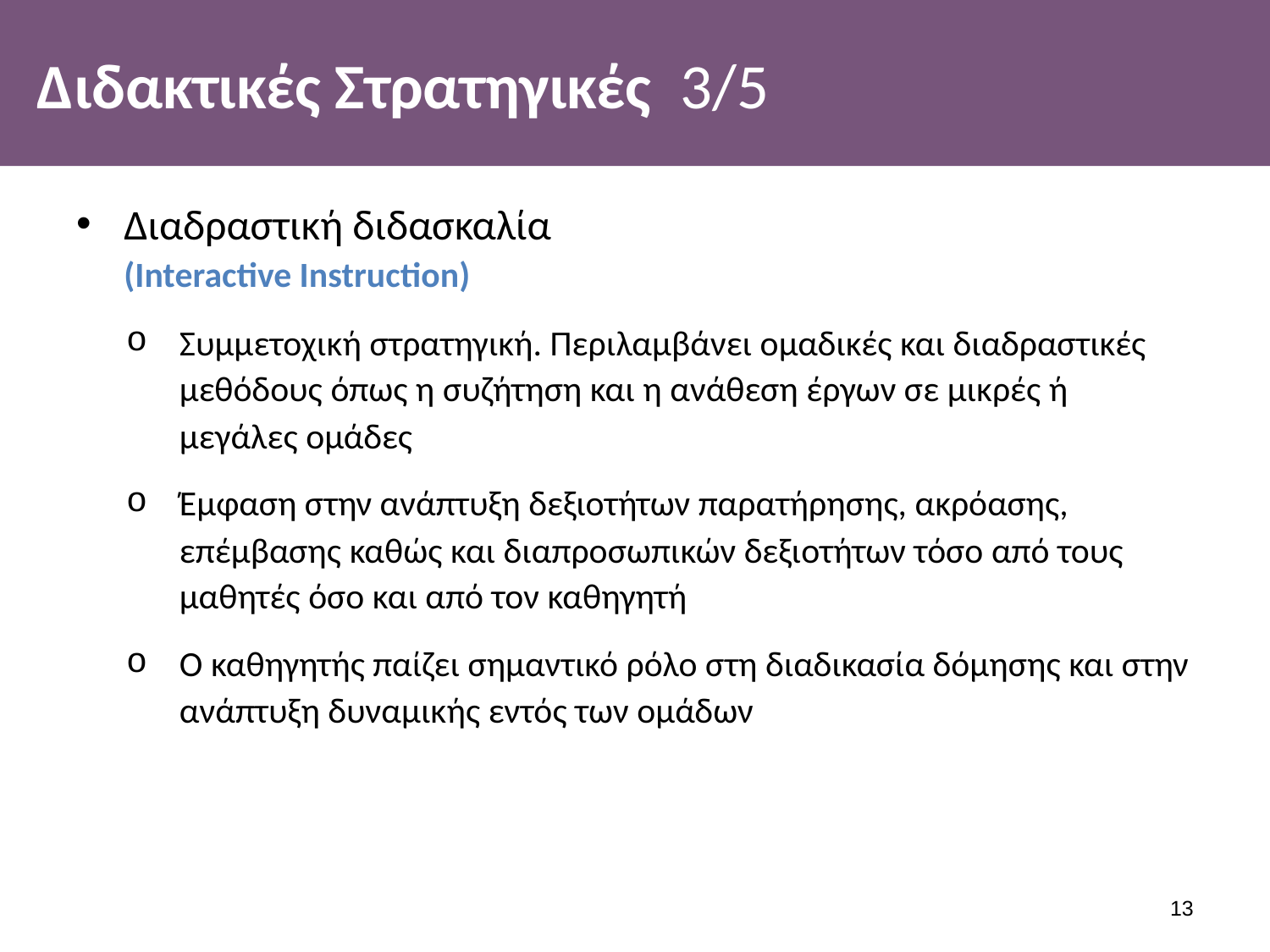

# Διδακτικές Στρατηγικές  3/5
Διαδραστική διδασκαλία
(Interactive Instruction)
Συμμετοχική στρατηγική. Περιλαμβάνει ομαδικές και διαδραστικές μεθόδους όπως η συζήτηση και η ανάθεση έργων σε μικρές ή μεγάλες ομάδες
Έμφαση στην ανάπτυξη δεξιοτήτων παρατήρησης, ακρόασης, επέμβασης καθώς και διαπροσωπικών δεξιοτήτων τόσο από τους μαθητές όσο και από τον καθηγητή
Ο καθηγητής παίζει σημαντικό ρόλο στη διαδικασία δόμησης και στην ανάπτυξη δυναμικής εντός των ομάδων

13